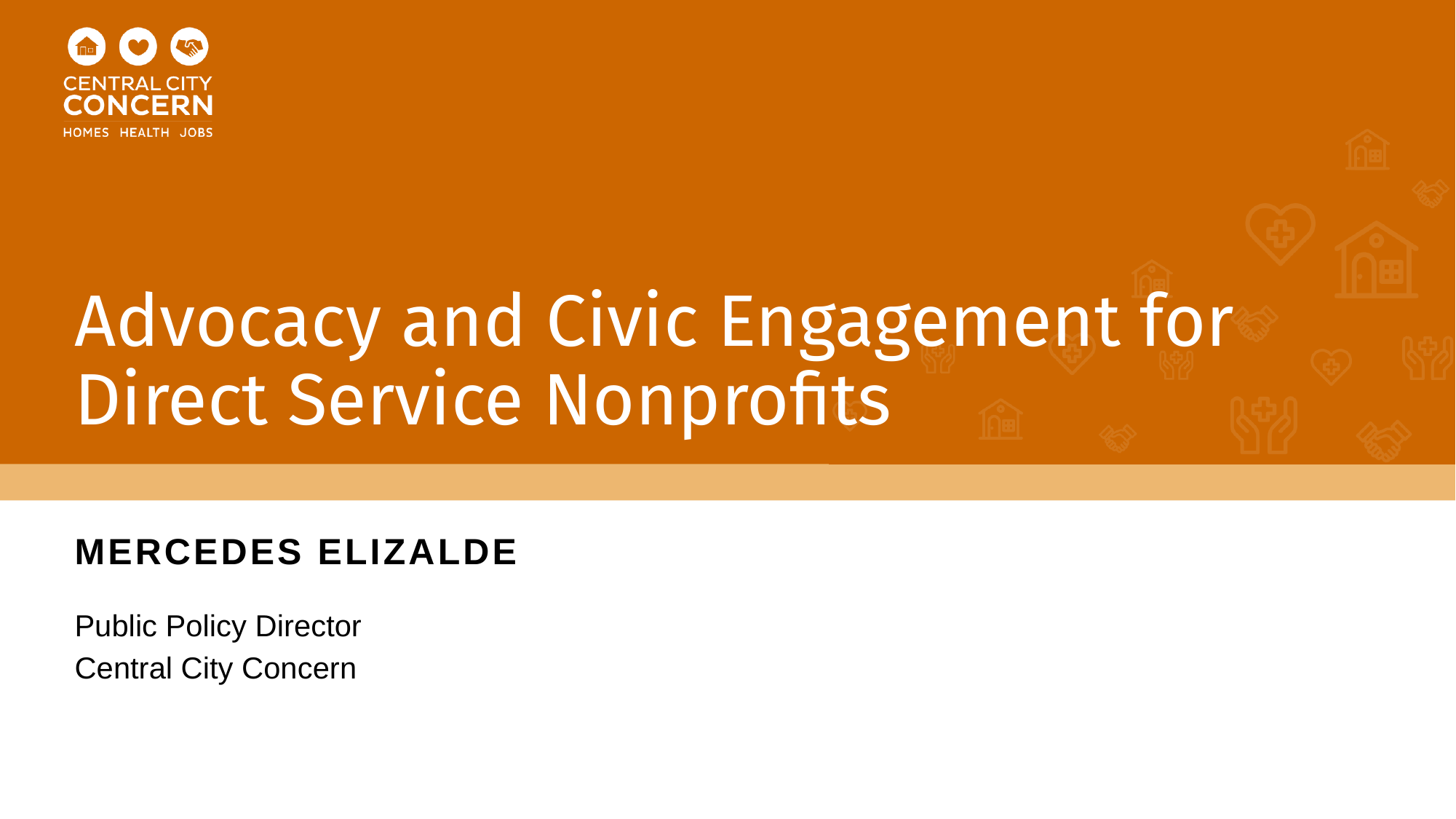

# Advocacy and Civic Engagement for Direct Service Nonprofits
Mercedes Elizalde
Public Policy Director
Central City Concern